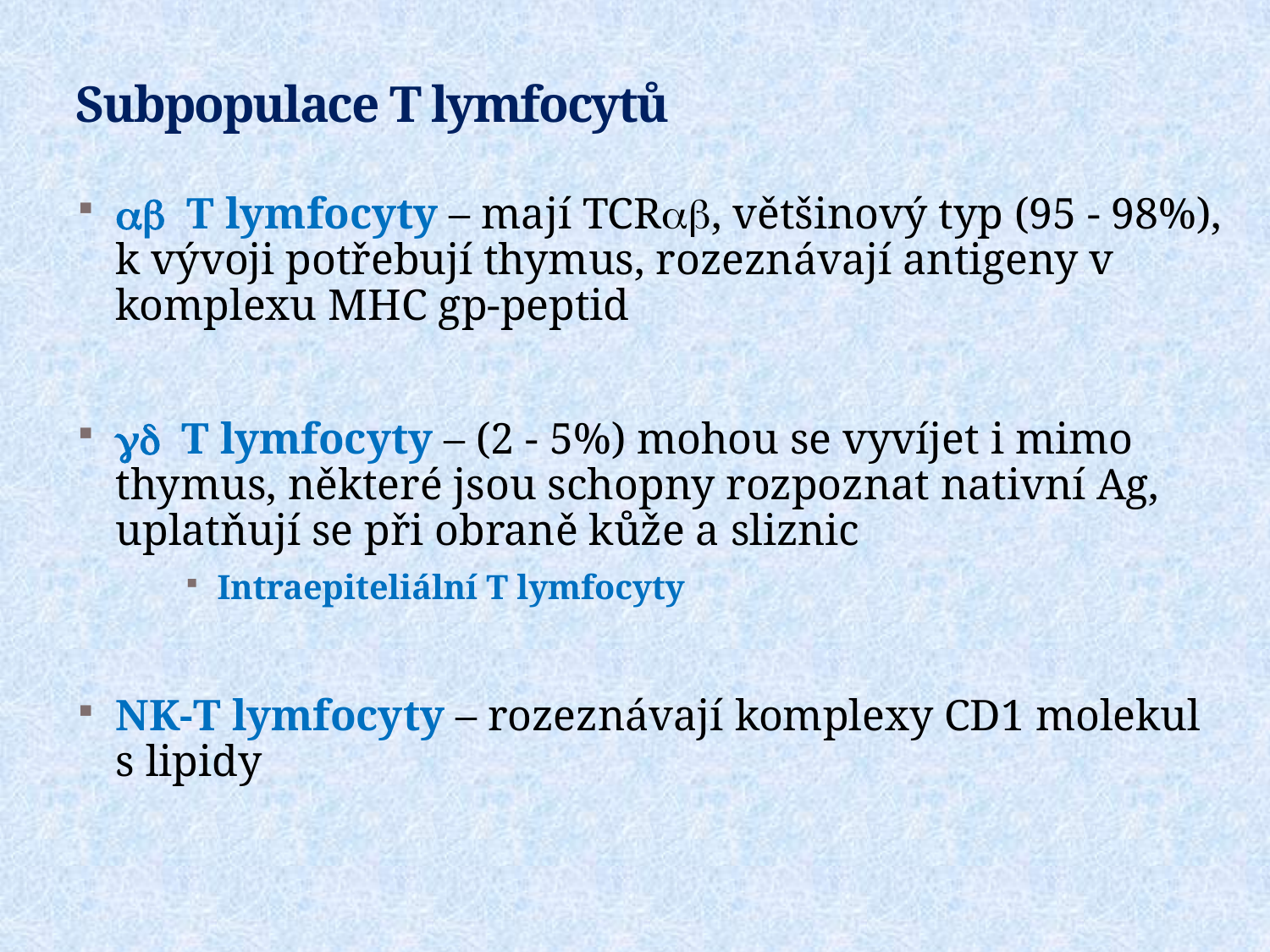

# Subpopulace T lymfocytů
αβ T lymfocyty – mají TCRαβ, většinový typ (95 - 98%), k vývoji potřebují thymus, rozeznávají antigeny v komplexu MHC gp-peptid

γδ T lymfocyty – (2 - 5%) mohou se vyvíjet i mimo thymus, některé jsou schopny rozpoznat nativní Ag, uplatňují se při obraně kůže a sliznic
Intraepiteliální T lymfocyty

NK-T lymfocyty – rozeznávají komplexy CD1 molekul
s lipidy